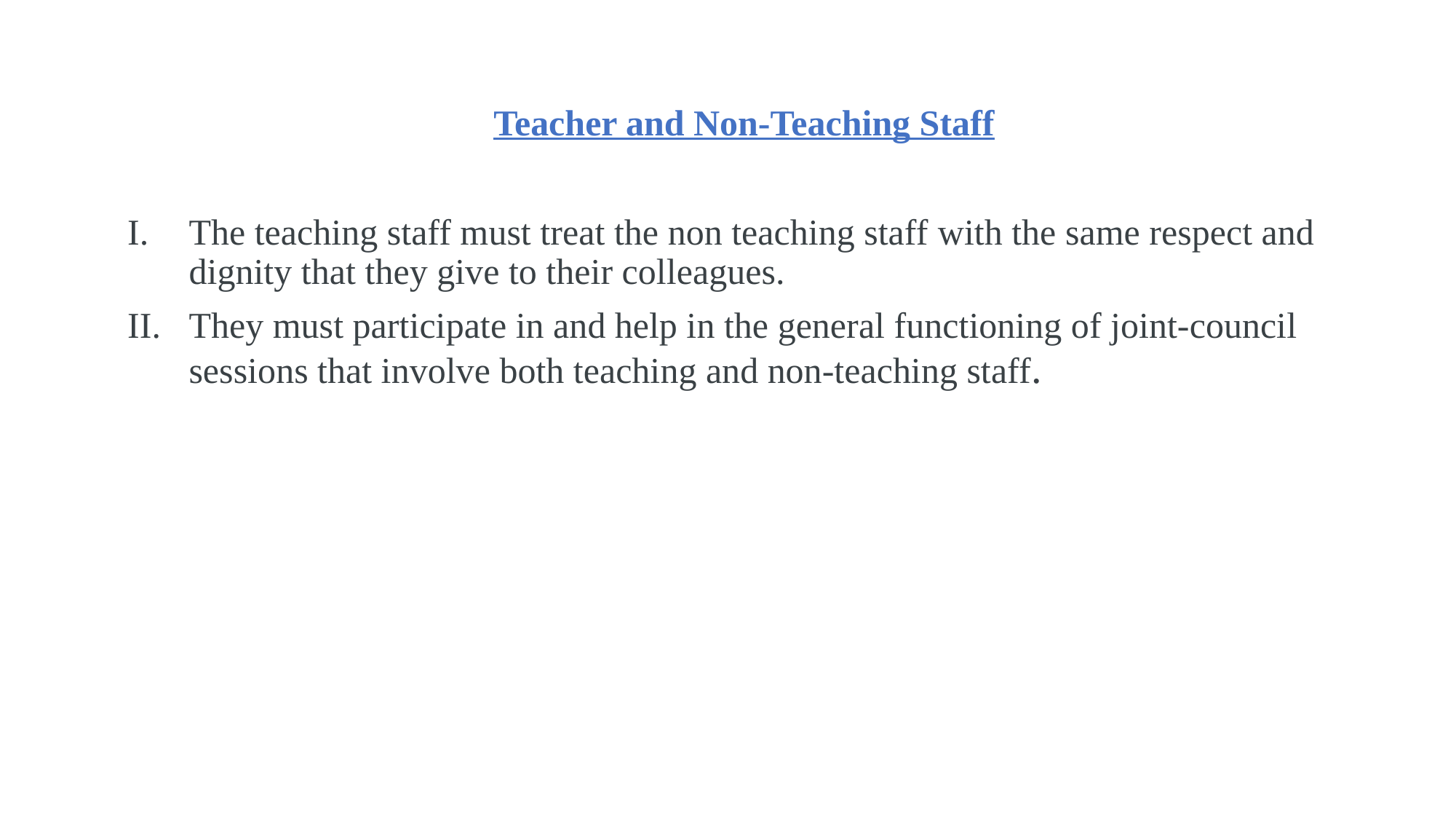

Teacher and Non-Teaching Staff

The teaching staff must treat the non teaching staff with the same respect and dignity that they give to their colleagues.
They must participate in and help in the general functioning of joint-council sessions that involve both teaching and non-teaching staff.